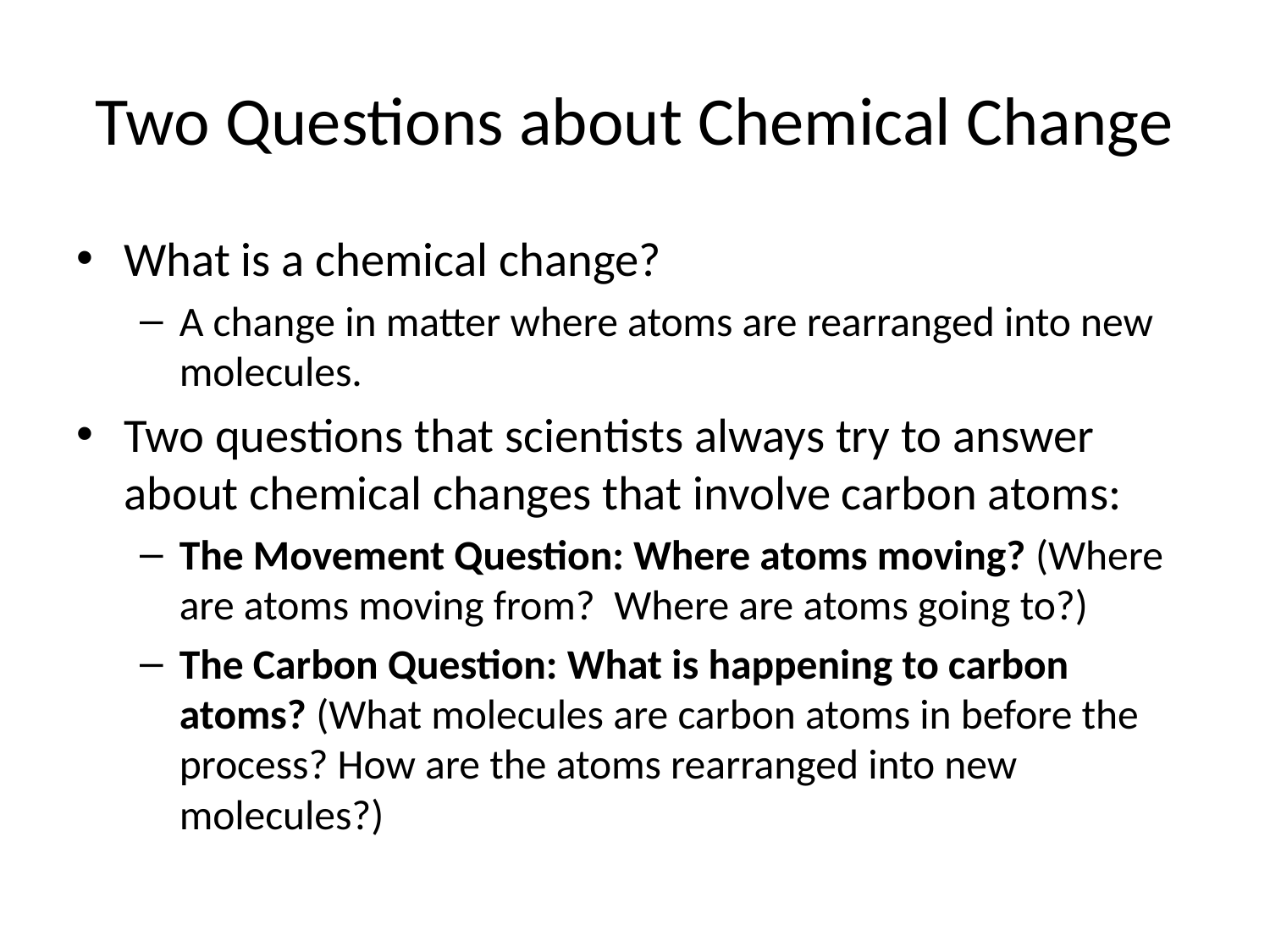

# Two Questions about Chemical Change
What is a chemical change?
A change in matter where atoms are rearranged into new molecules.
Two questions that scientists always try to answer about chemical changes that involve carbon atoms:
The Movement Question: Where atoms moving? (Where are atoms moving from?  Where are atoms going to?)
The Carbon Question: What is happening to carbon atoms? (What molecules are carbon atoms in before the process? How are the atoms rearranged into new molecules?)